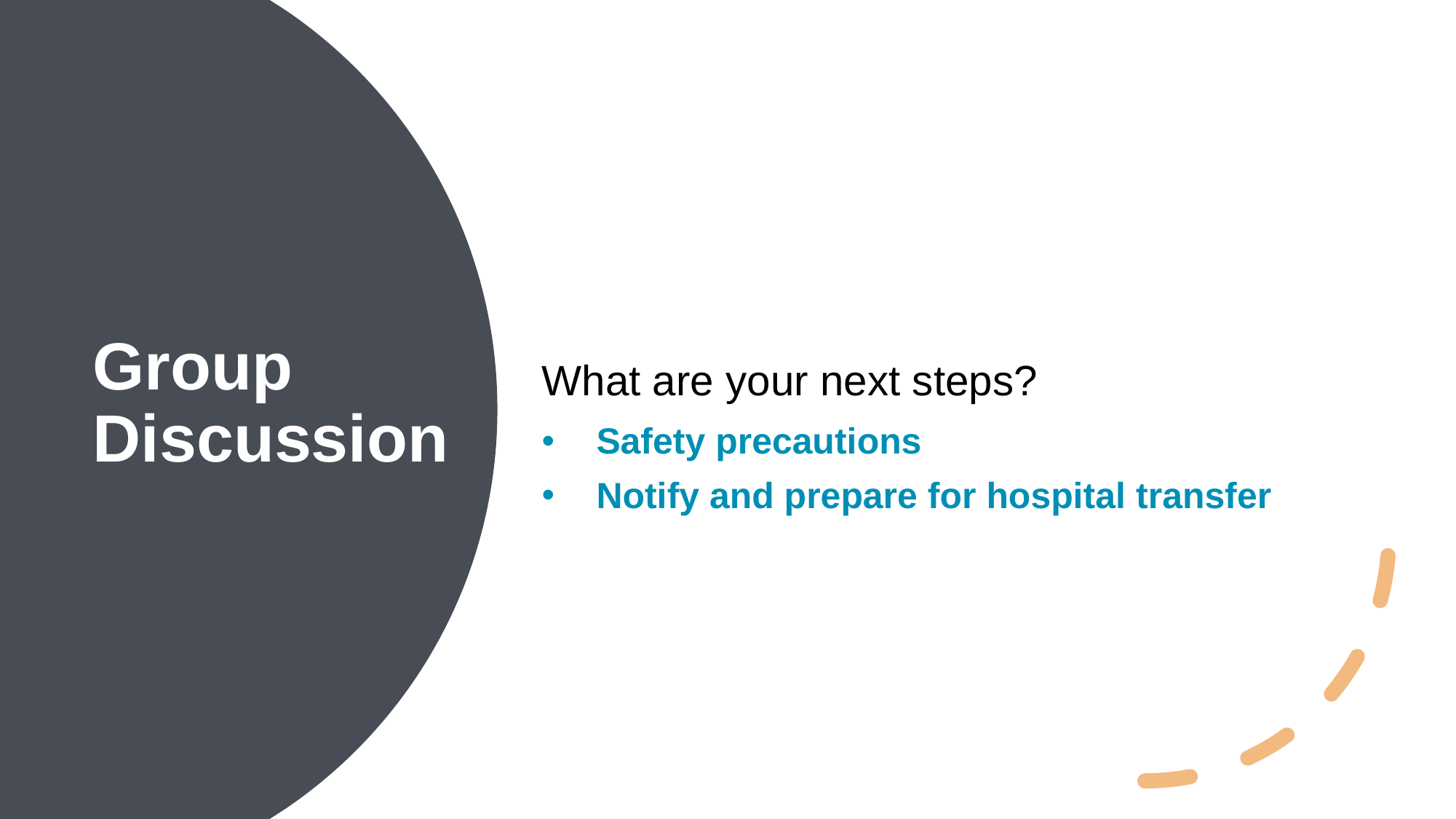

What are your next steps?
Safety precautions
Notify and prepare for hospital transfer

Group Discussion

8